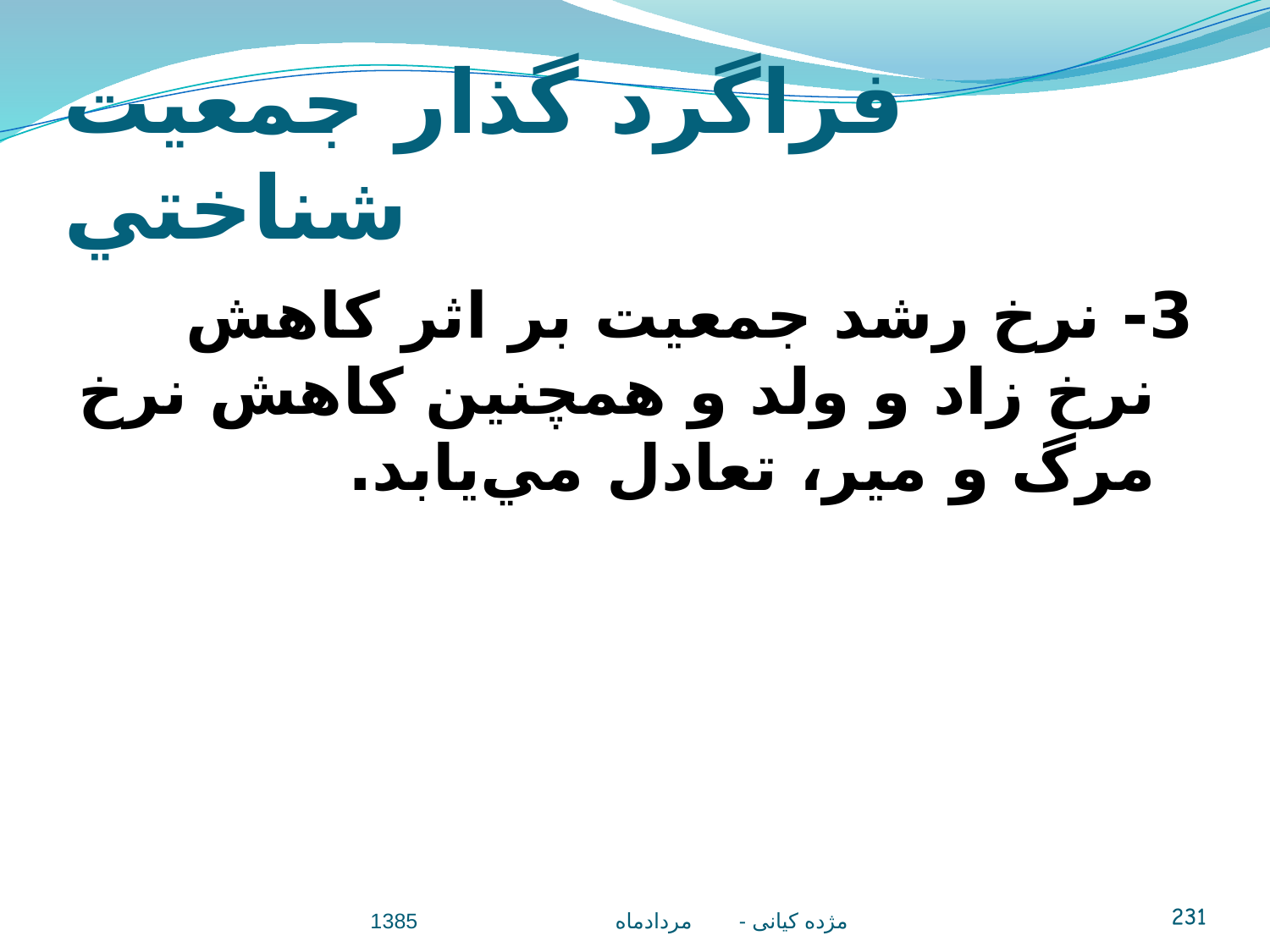

# فراگرد گذار جمعيت شناختي
3- نرخ رشد جمعيت بر اثر کاهش نرخ زاد و ولد و همچنين کاهش نرخ مرگ و مير، تعادل مي‌يابد.

مژده کيانی - مردادماه 1385
231